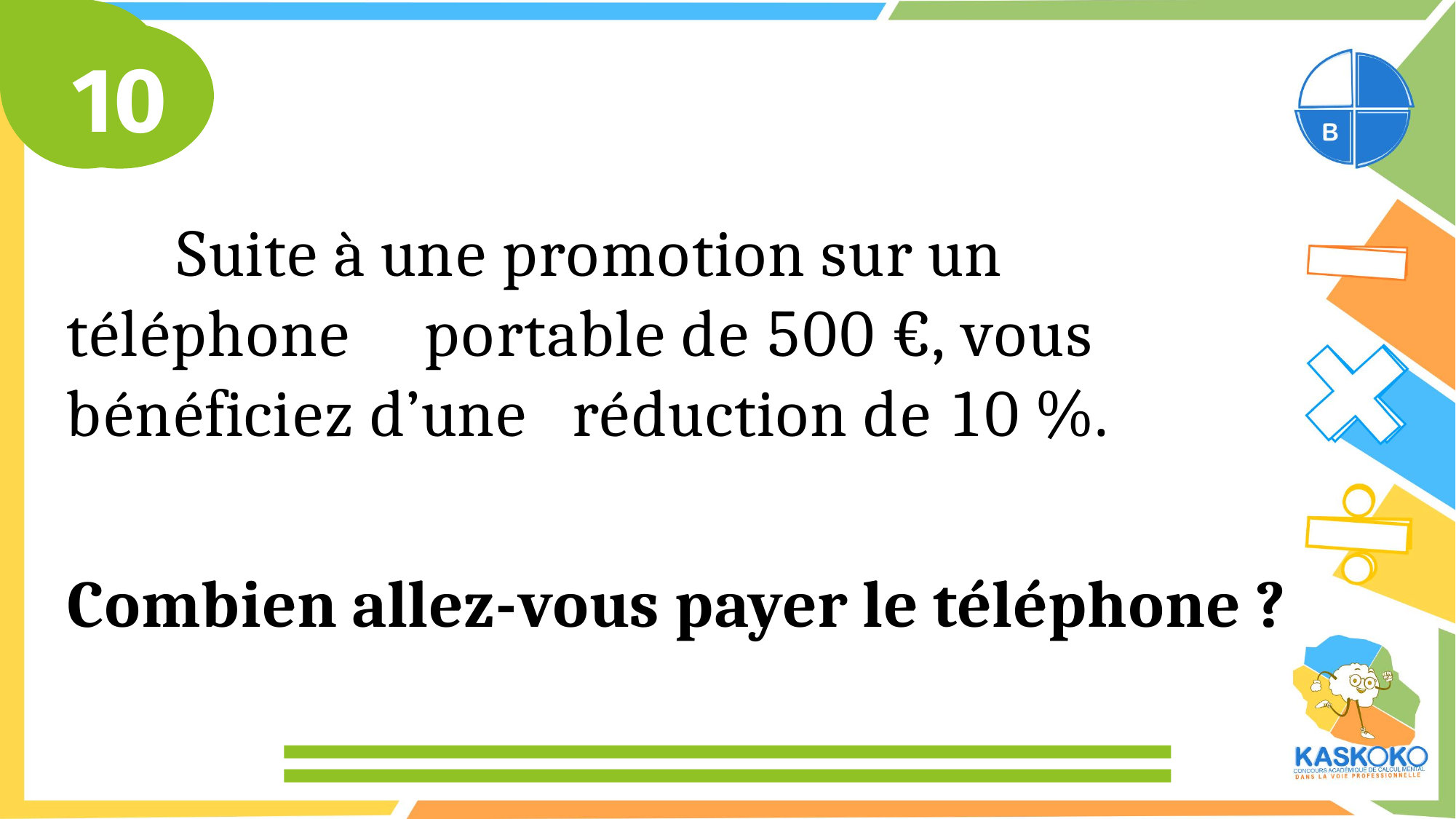

10
	Suite à une promotion sur un téléphone     portable de 500 €, vous bénéficiez d’une   réduction de 10 %.

Combien allez-vous payer le téléphone ?